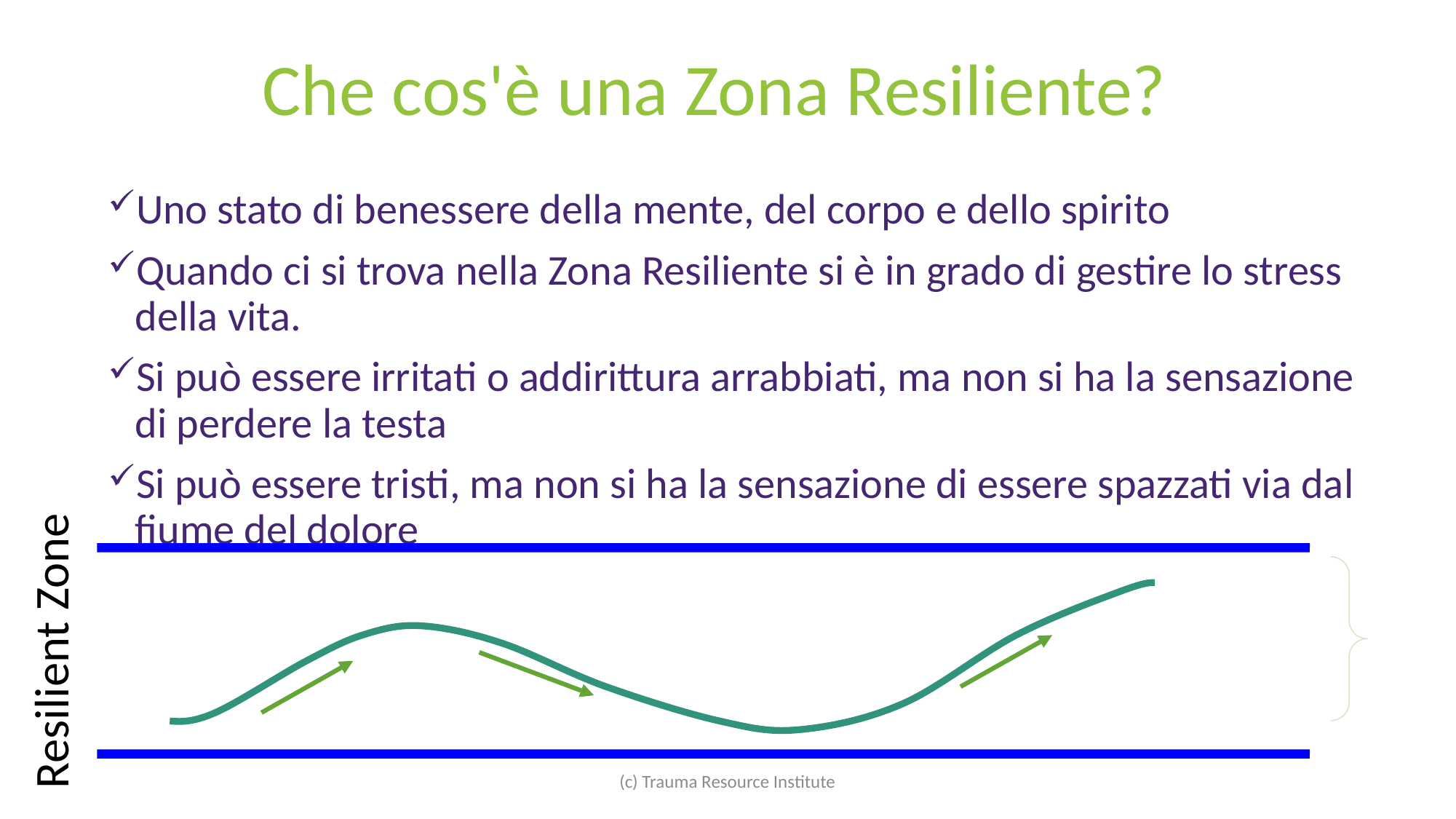

# Che cos'è una Zona Resiliente?
Uno stato di benessere della mente, del corpo e dello spirito
Quando ci si trova nella Zona Resiliente si è in grado di gestire lo stress della vita.
Si può essere irritati o addirittura arrabbiati, ma non si ha la sensazione di perdere la testa
Si può essere tristi, ma non si ha la sensazione di essere spazzati via dal fiume del dolore

Resilient Zone

(c) Trauma Resource Institute